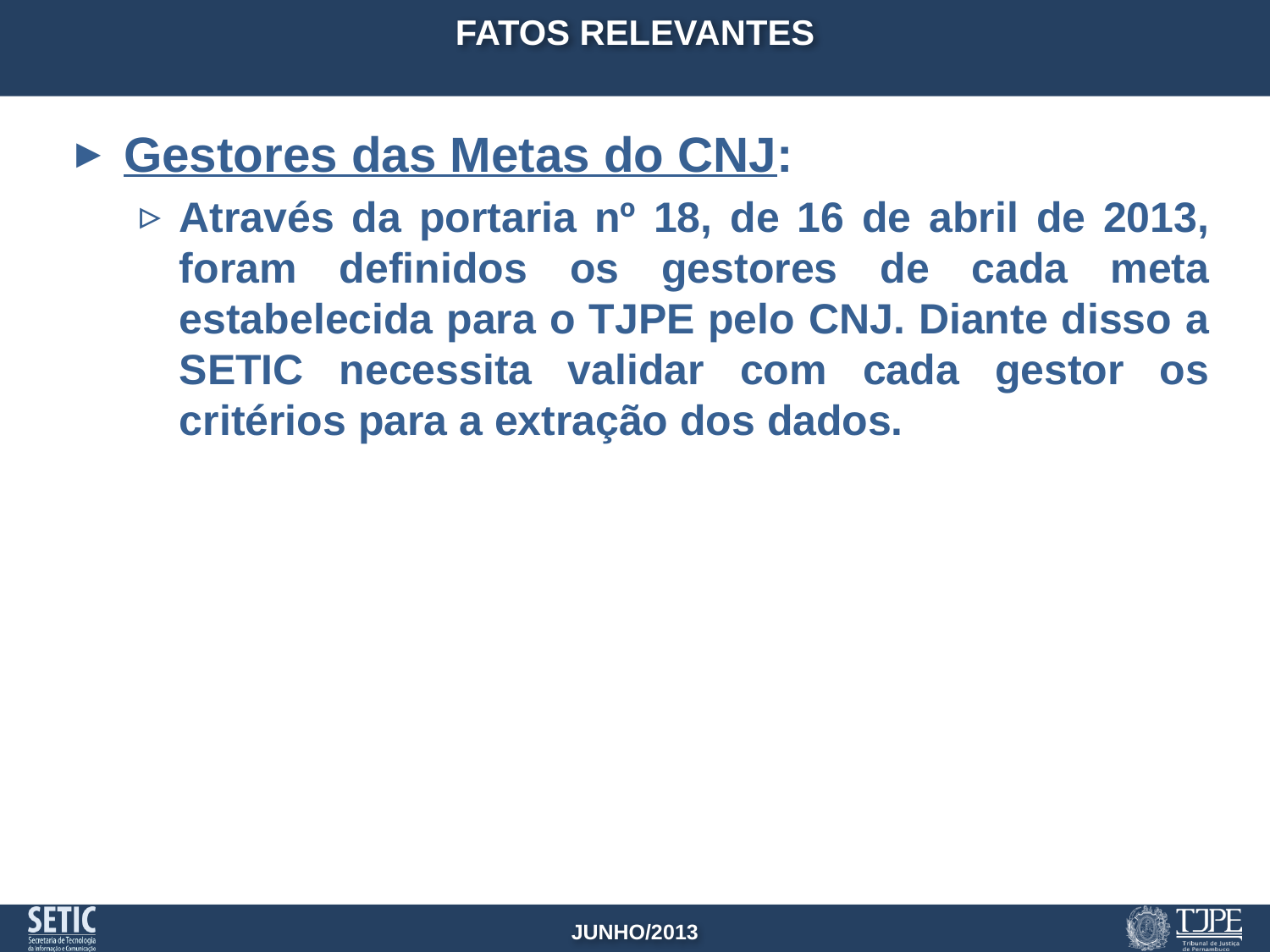

# Fatos relevantes
Gestores das Metas do CNJ:
Através da portaria nº 18, de 16 de abril de 2013, foram definidos os gestores de cada meta estabelecida para o TJPE pelo CNJ. Diante disso a SETIC necessita validar com cada gestor os critérios para a extração dos dados.